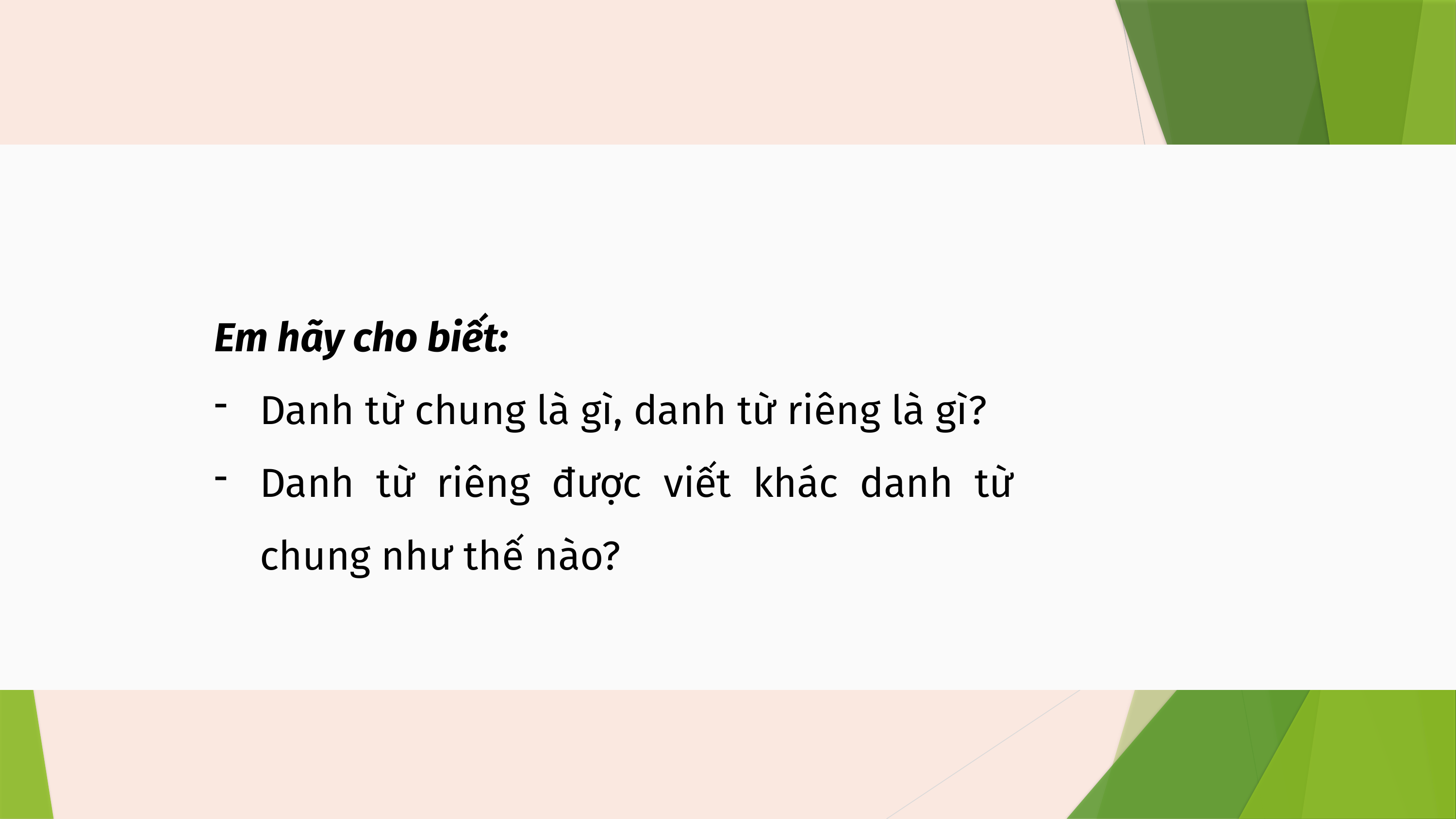

Em hãy cho biết:
Danh từ chung là gì, danh từ riêng là gì?
Danh từ riêng được viết khác danh từ chung như thế nào?